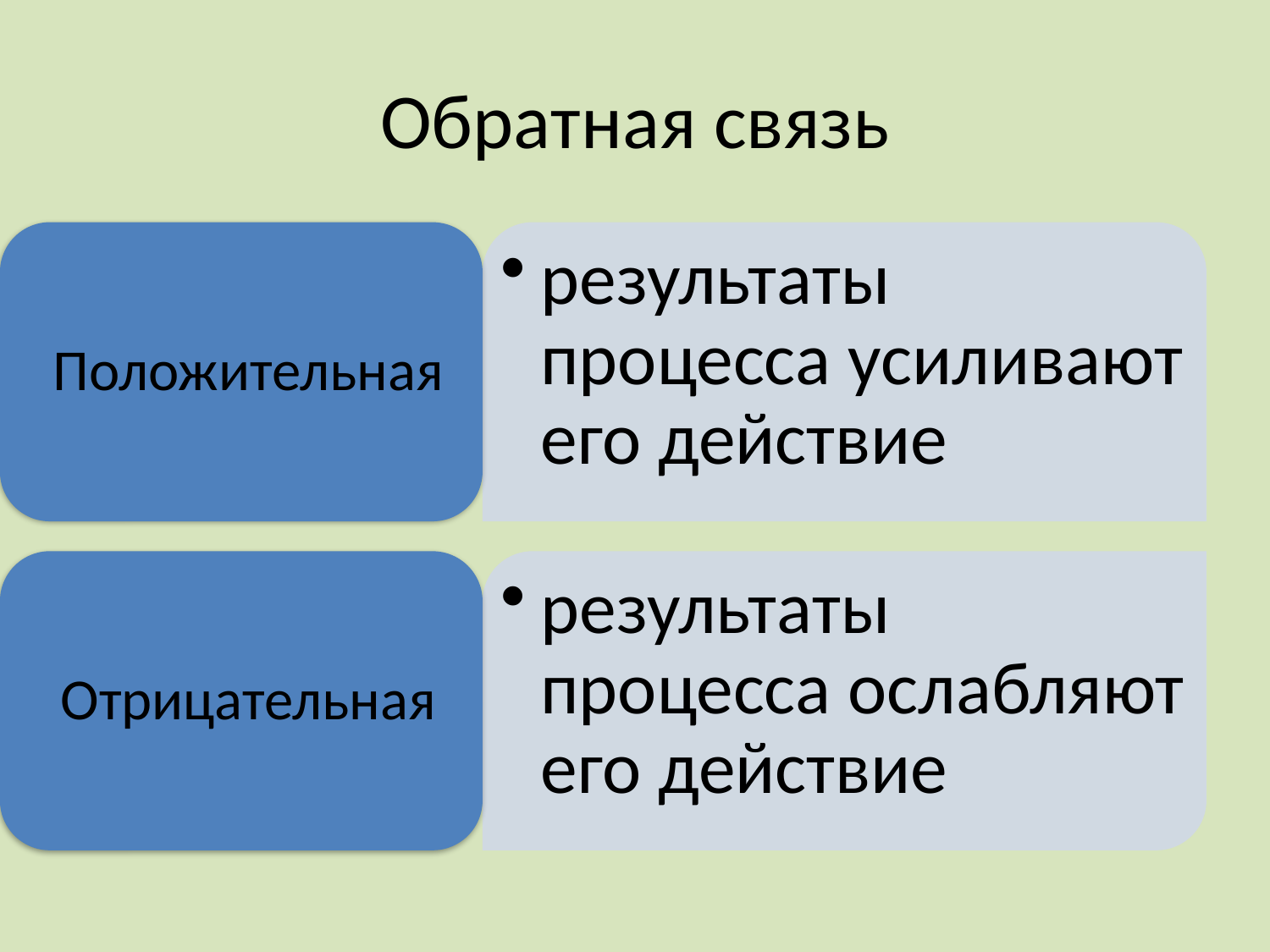

# Обратная связь
результаты процесса усиливают его действие
Положительная
результаты процесса ослабляют его действие
Отрицательная